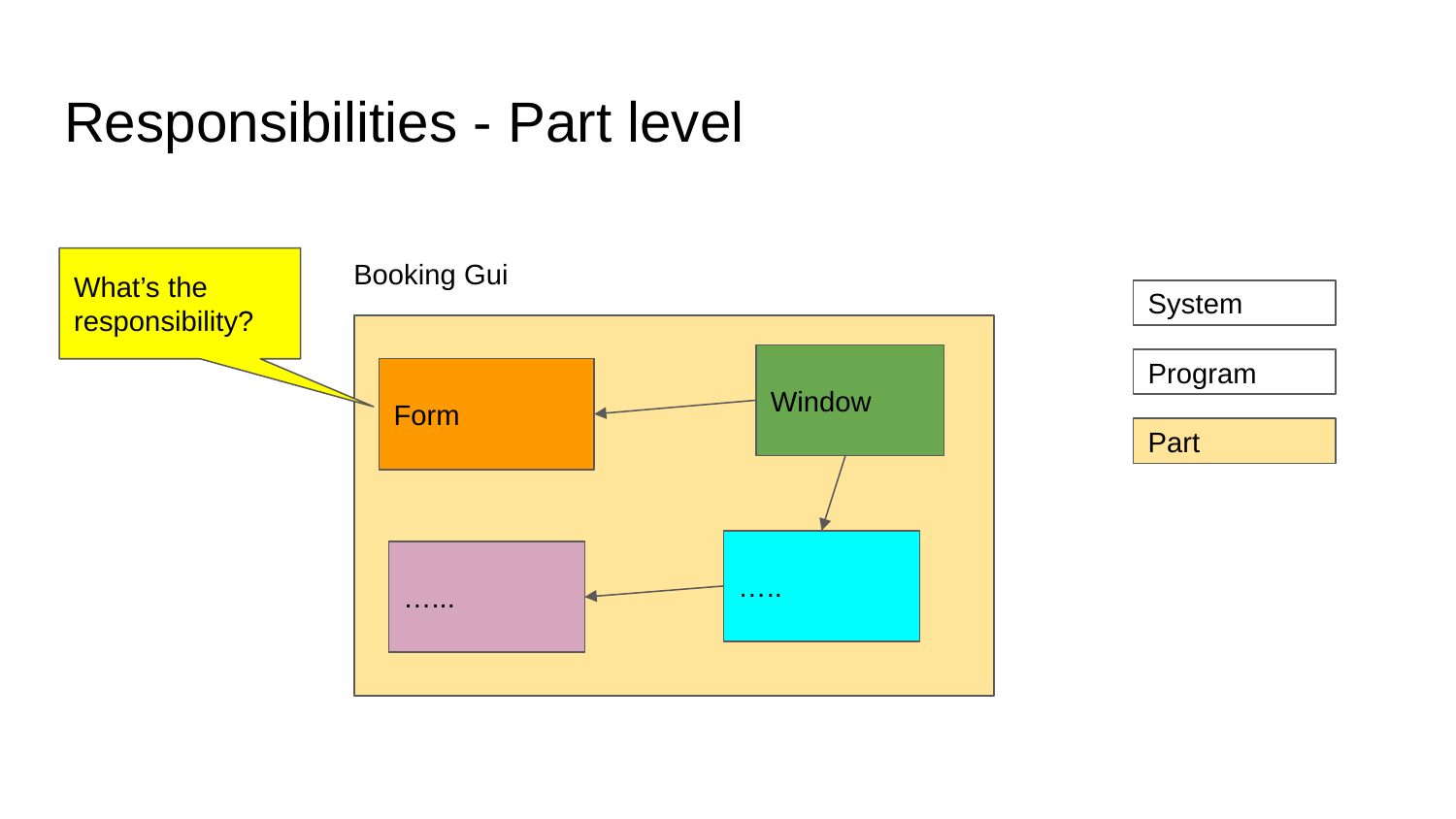

# Responsibilities - Part level
Booking Gui
What’s the responsibility?
System

Window
Program
Form
Part
…..
…...